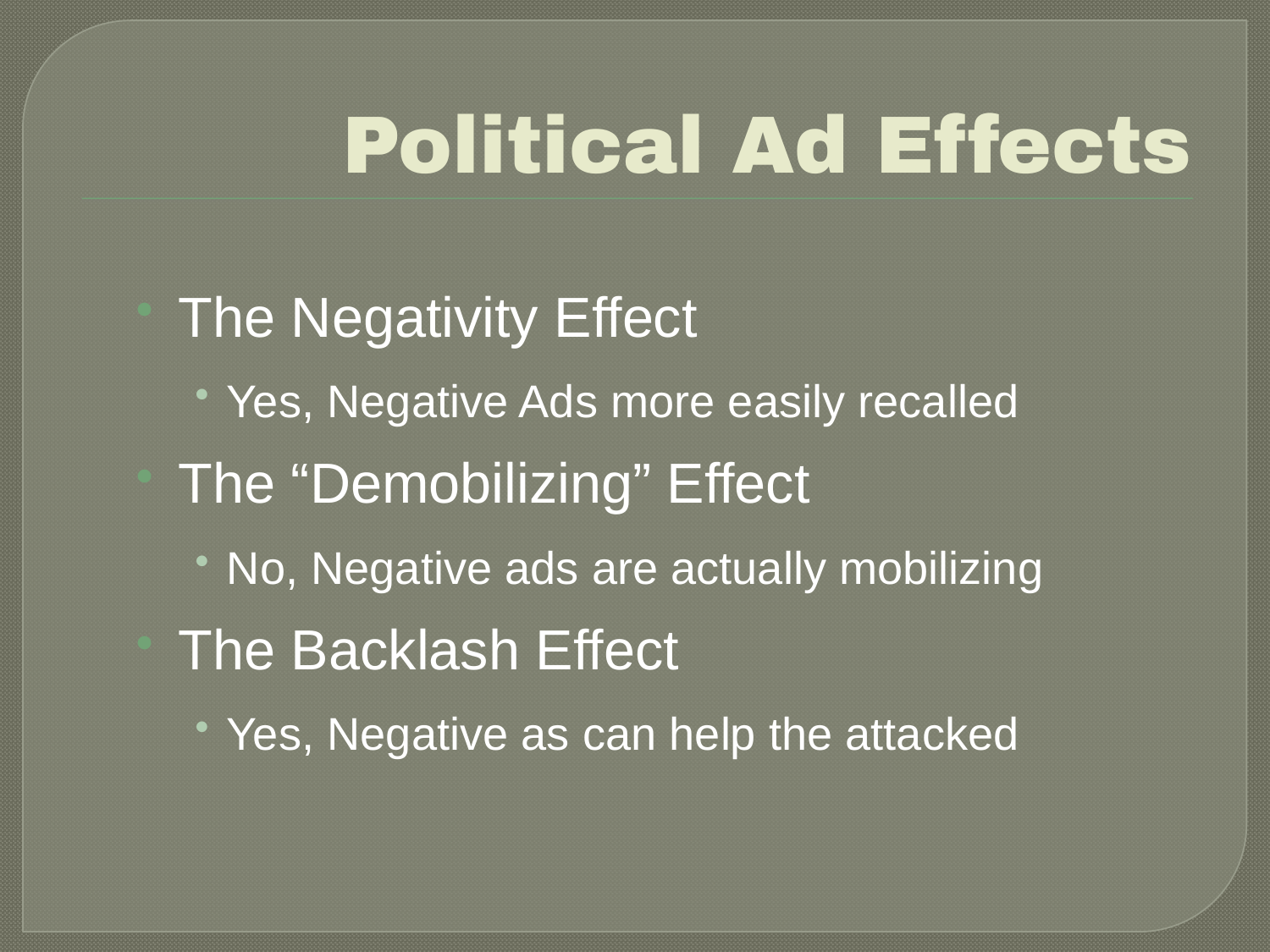

# Political Ad Effects
The Negativity Effect
Yes, Negative Ads more easily recalled
The “Demobilizing” Effect
No, Negative ads are actually mobilizing
The Backlash Effect
Yes, Negative as can help the attacked